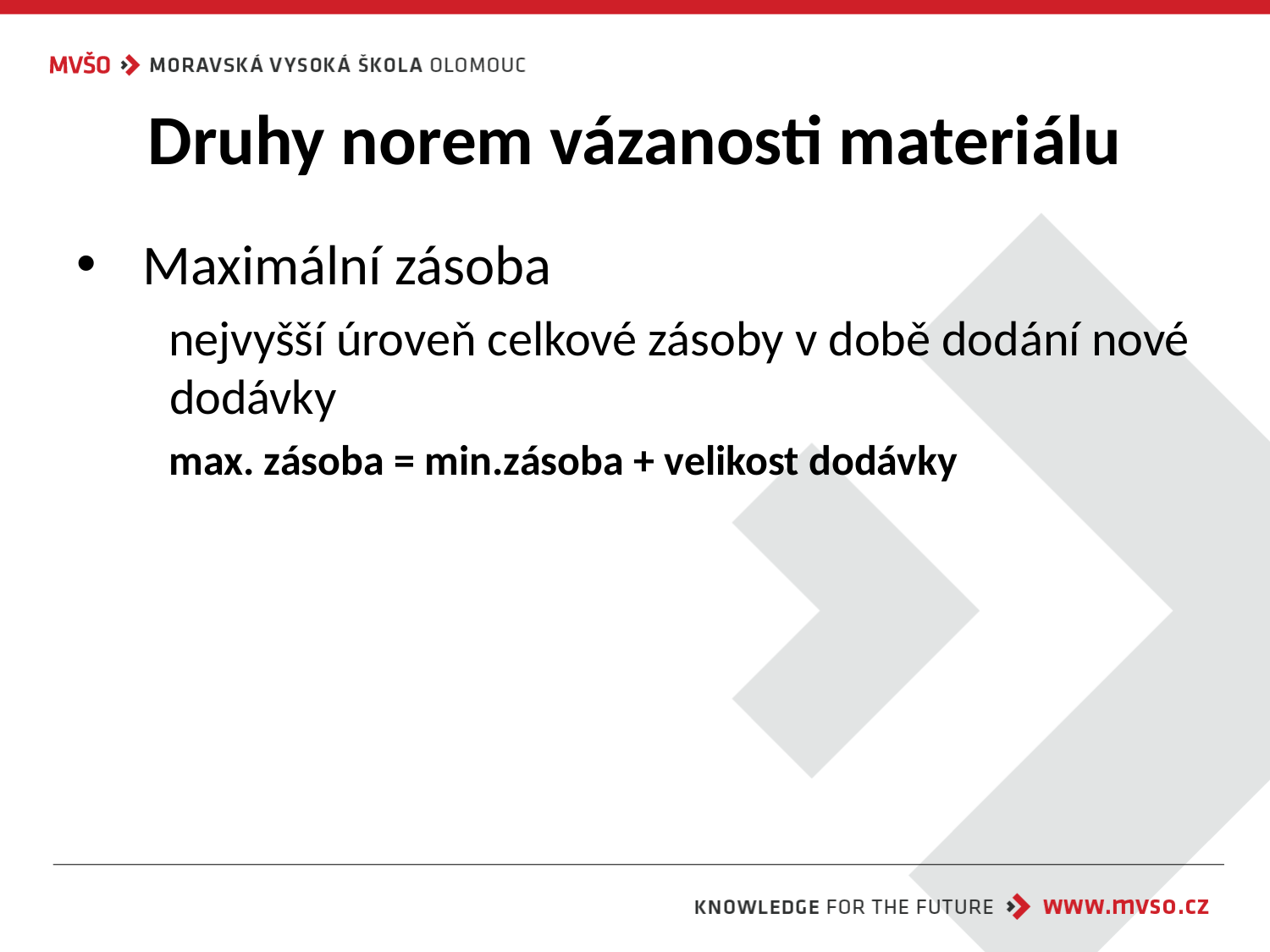

# Druhy norem vázanosti materiálu
Maximální zásoba
nejvyšší úroveň celkové zásoby v době dodání nové dodávky
max. zásoba = min.zásoba + velikost dodávky